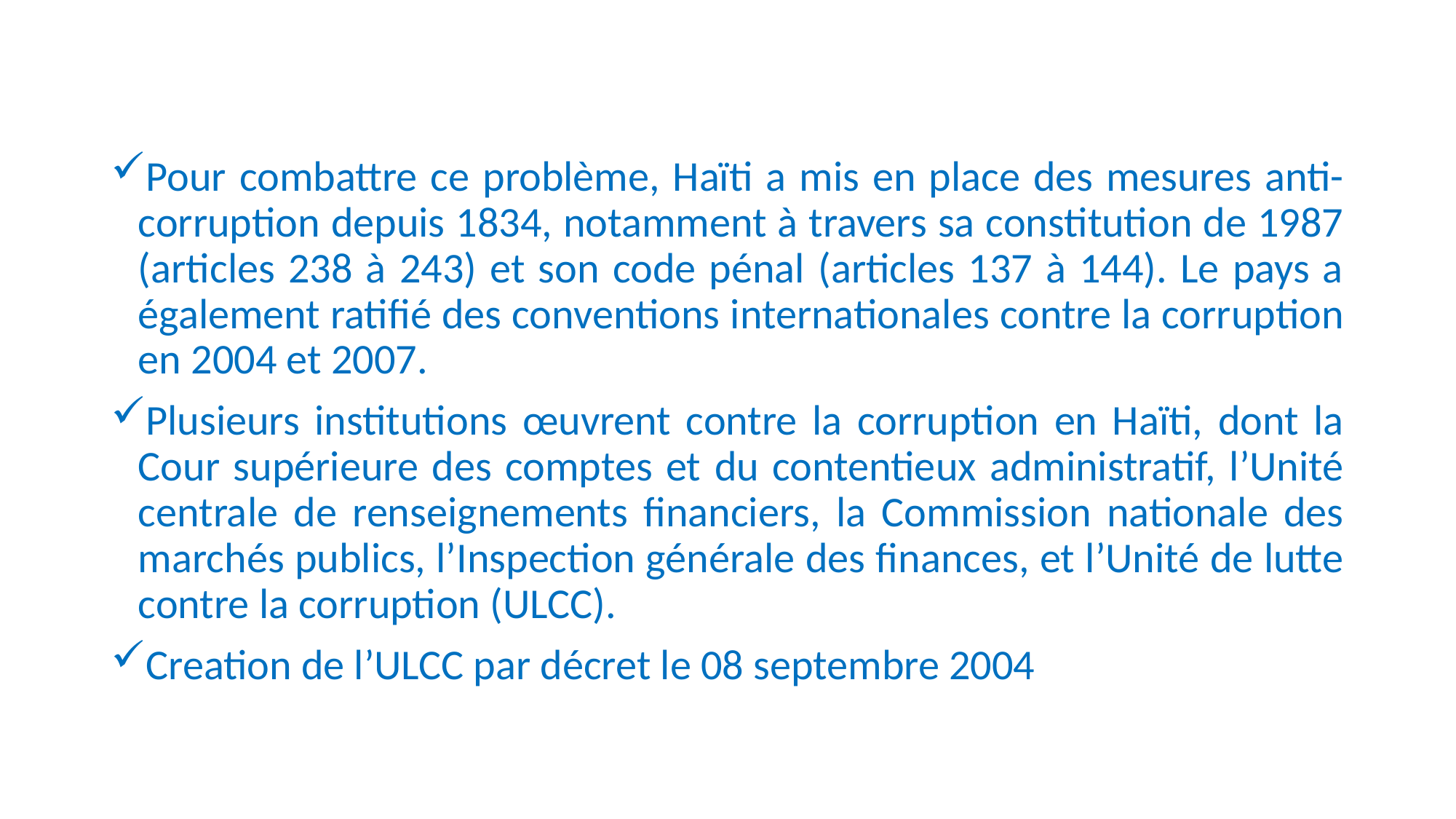

Pour combattre ce problème, Haïti a mis en place des mesures anti-corruption depuis 1834, notamment à travers sa constitution de 1987 (articles 238 à 243) et son code pénal (articles 137 à 144). Le pays a également ratifié des conventions internationales contre la corruption en 2004 et 2007.
Plusieurs institutions œuvrent contre la corruption en Haïti, dont la Cour supérieure des comptes et du contentieux administratif, l’Unité centrale de renseignements financiers, la Commission nationale des marchés publics, l’Inspection générale des finances, et l’Unité de lutte contre la corruption (ULCC).
Creation de l’ULCC par décret le 08 septembre 2004